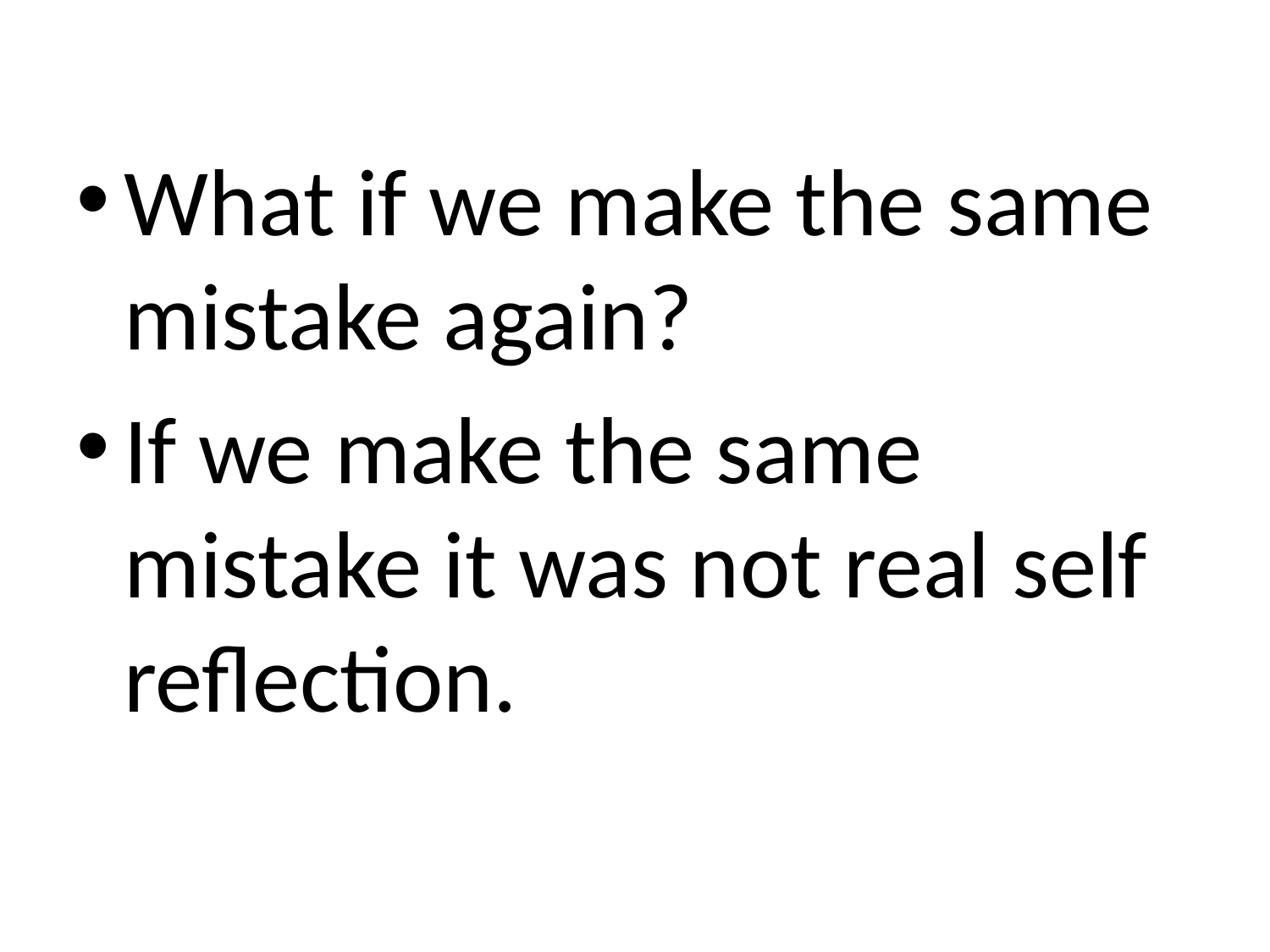

What if we make the same mistake again?
If we make the same mistake it was not real self reflection.